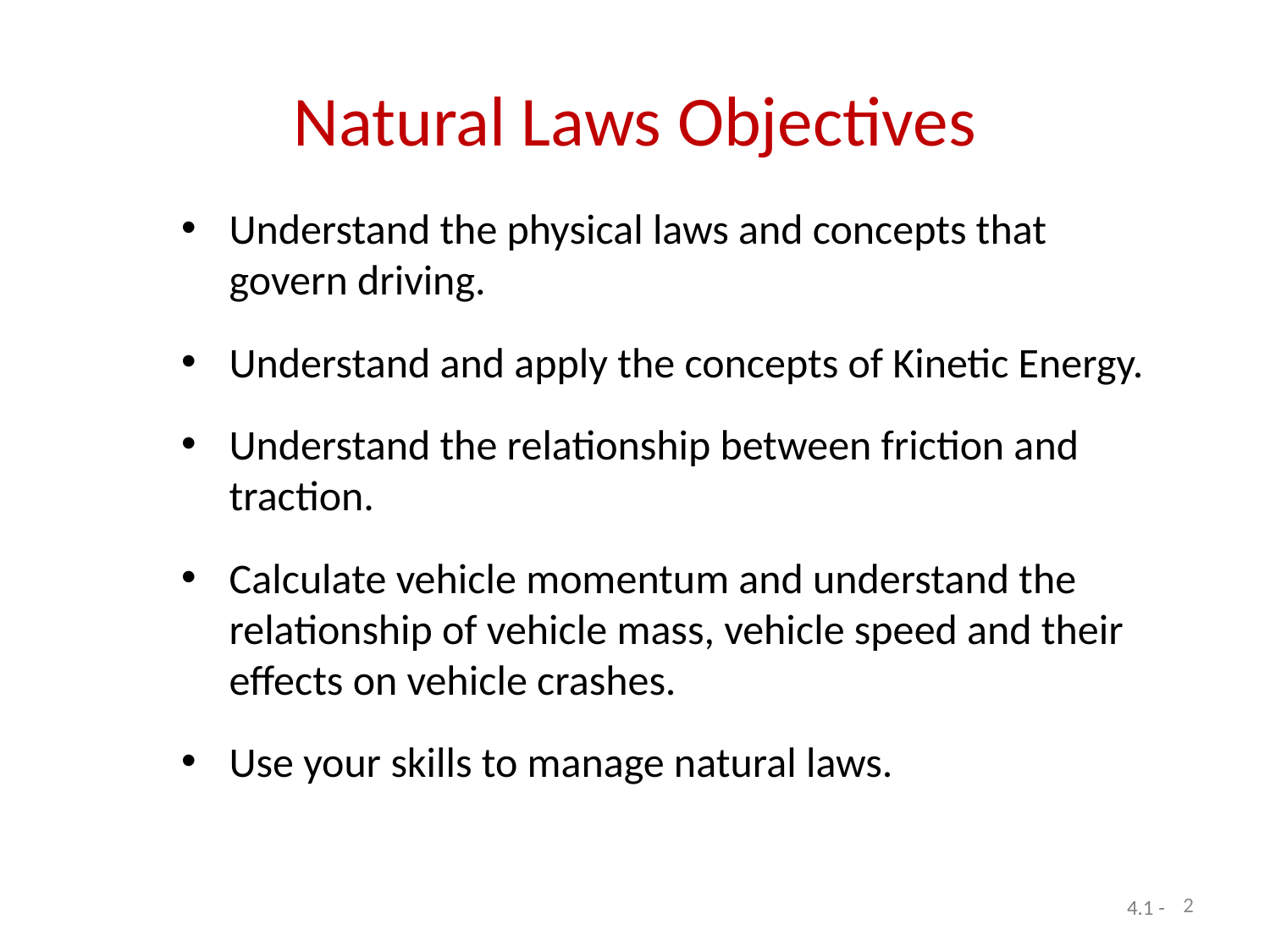

# Natural Laws Objectives
Understand the physical laws and concepts that govern driving.
Understand and apply the concepts of Kinetic Energy.
Understand the relationship between friction and traction.
Calculate vehicle momentum and understand the relationship of vehicle mass, vehicle speed and their effects on vehicle crashes.
Use your skills to manage natural laws.

2